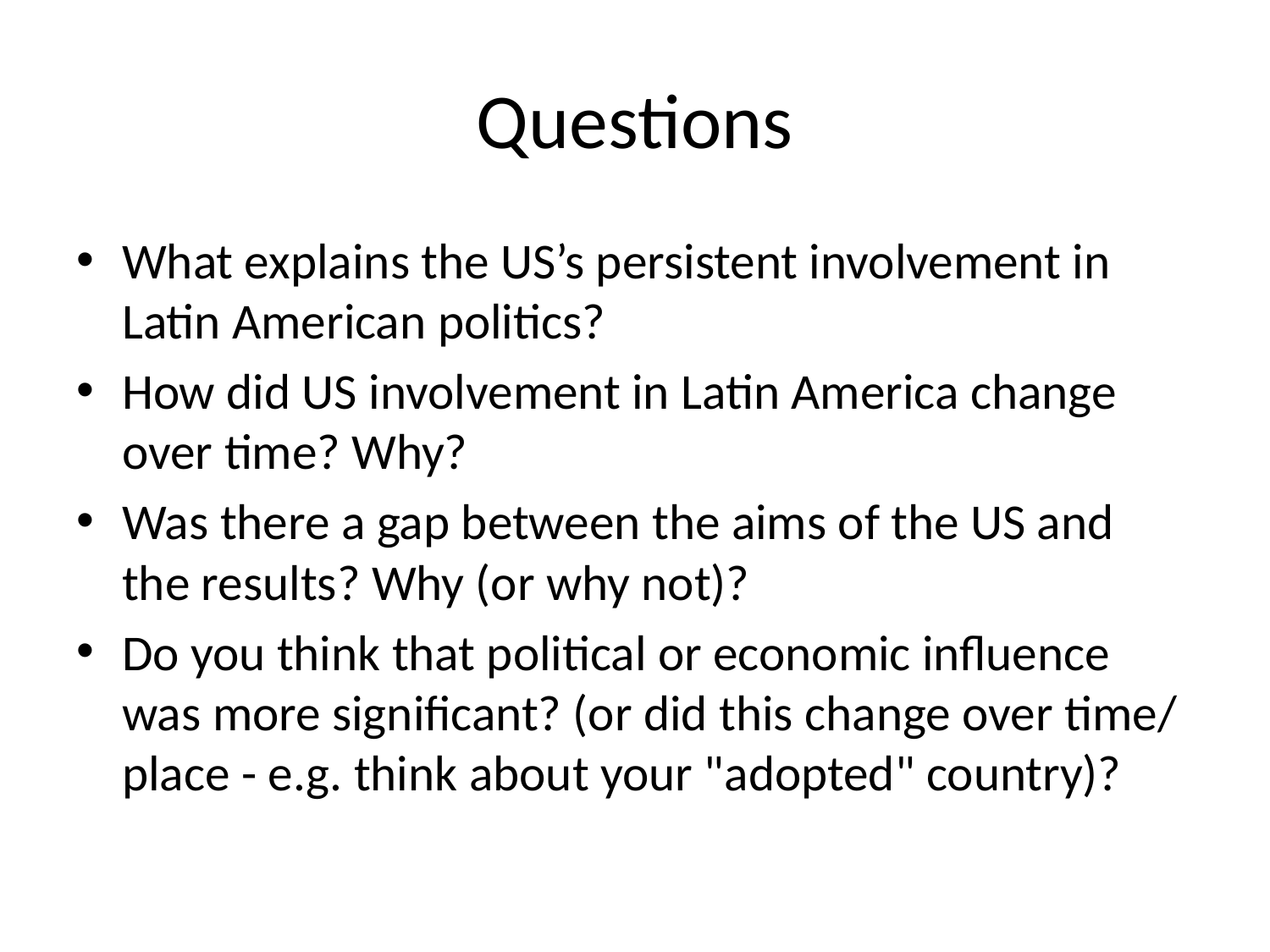

# Questions
What explains the US’s persistent involvement in Latin American politics?
How did US involvement in Latin America change over time? Why?
Was there a gap between the aims of the US and the results? Why (or why not)?
Do you think that political or economic influence was more significant? (or did this change over time/ place - e.g. think about your "adopted" country)?